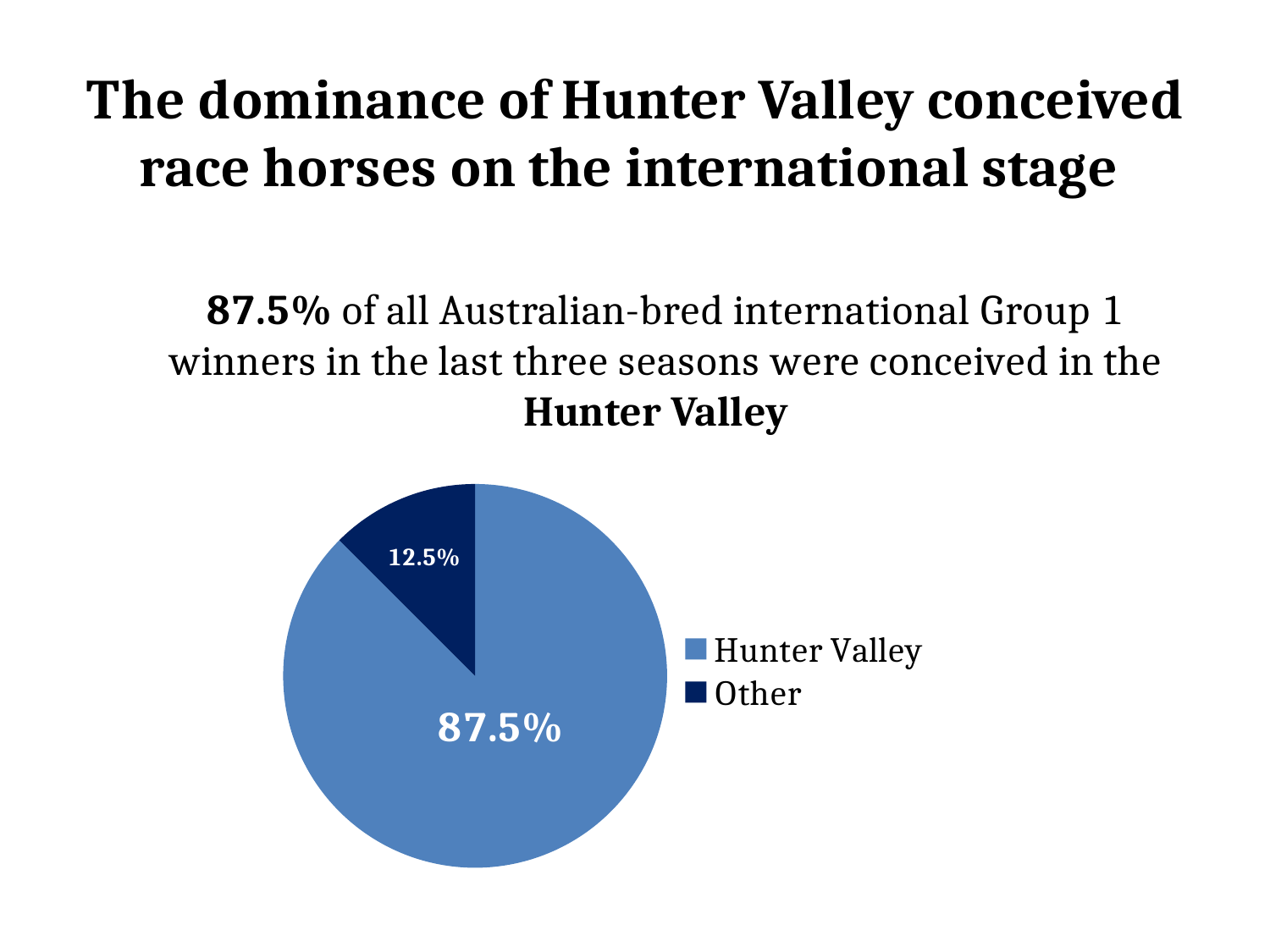

The dominance of Hunter Valley conceived race horses on the international stage
87.5% of all Australian-bred international Group 1 winners in the last three seasons were conceived in the Hunter Valley

### Chart

| Category |  |
|---|---|
| Hunter Valley  | 0.8750000000000001 |
| Other  | 0.125 |